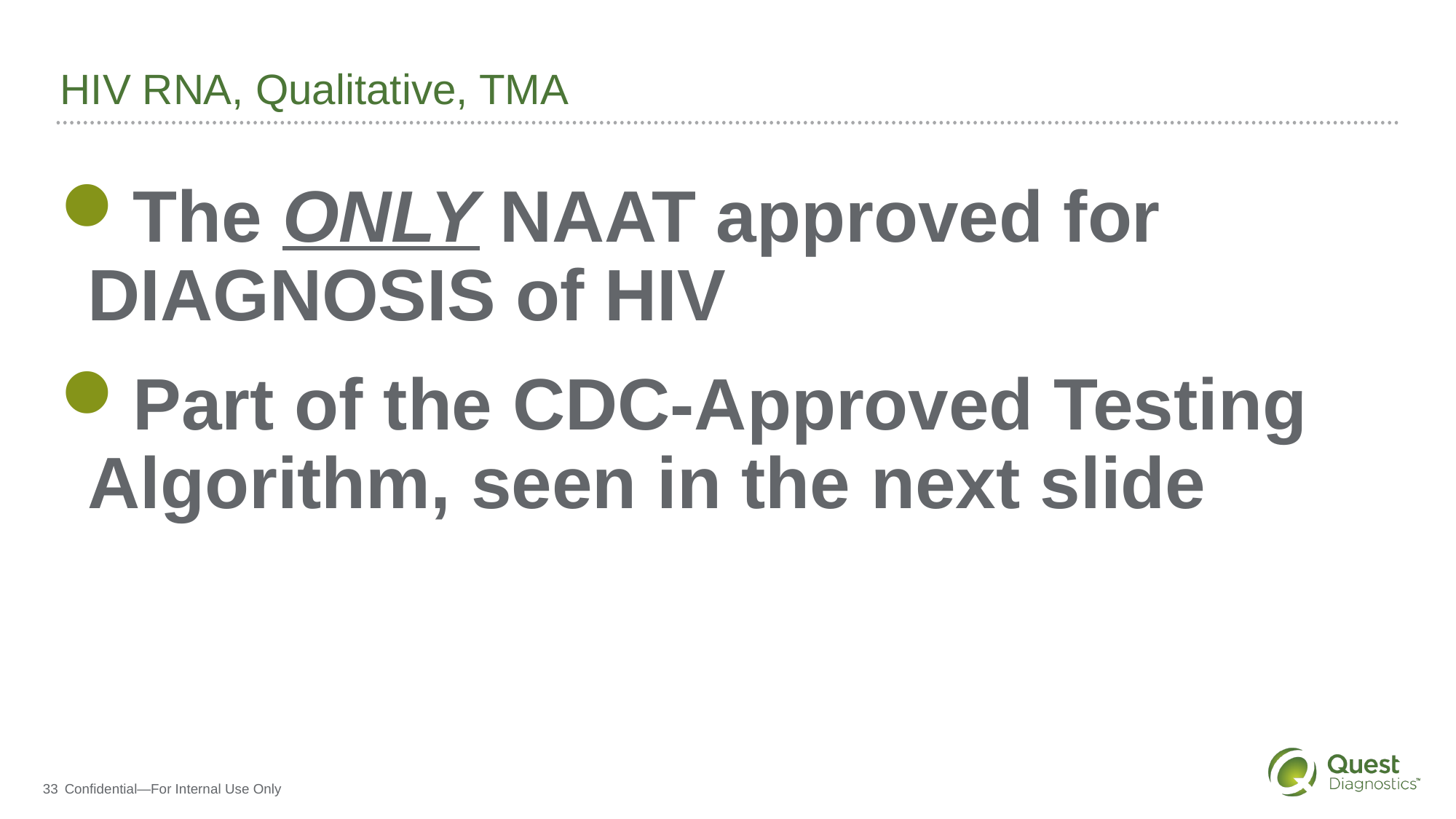

# HIV RNA, Qualitative, TMA
The ONLY NAAT approved for DIAGNOSIS of HIV
Part of the CDC-Approved Testing Algorithm, seen in the next slide